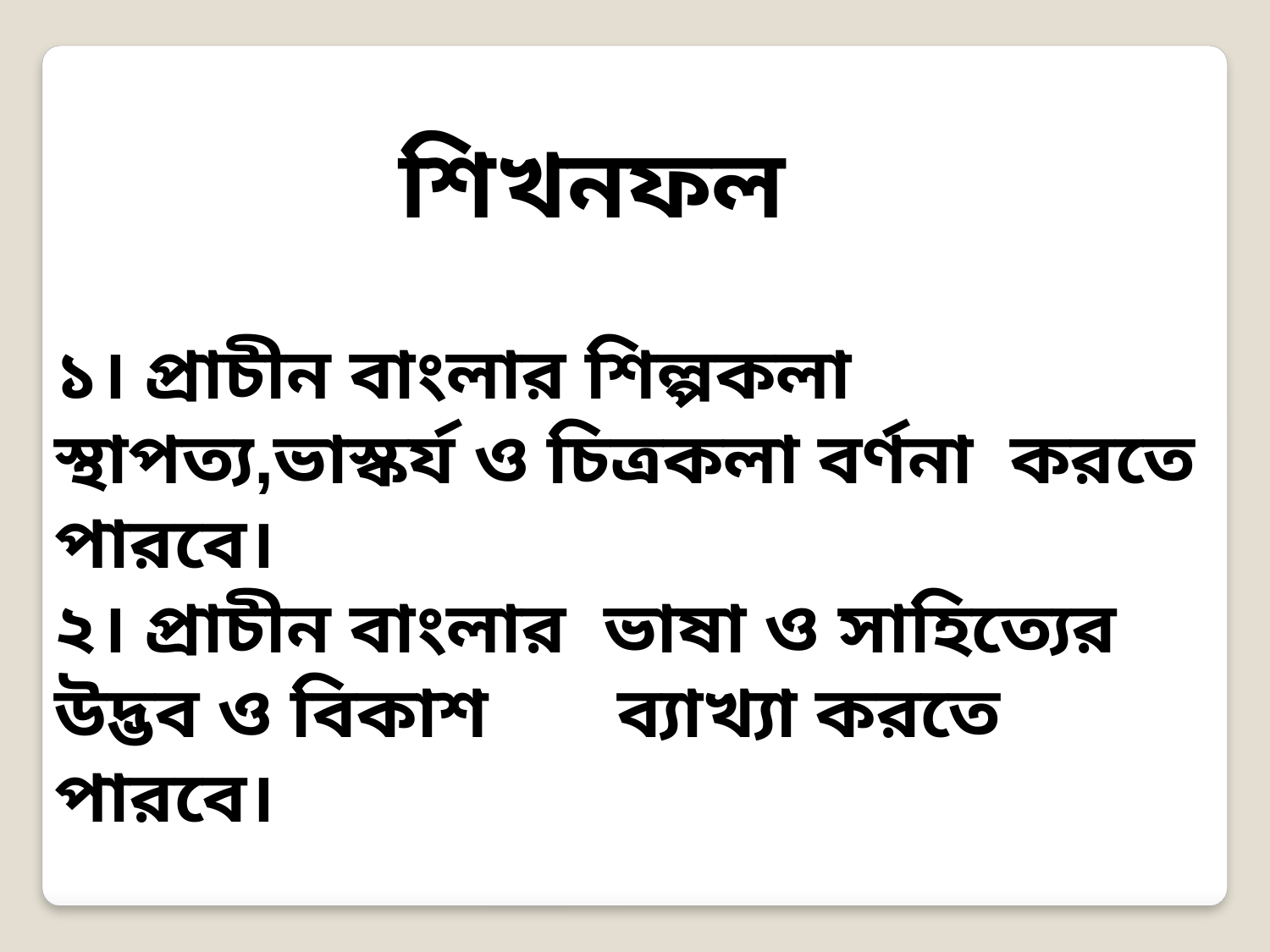

শিখনফল
১। প্রাচীন বাংলার শিল্পকলা  স্থাপত্য,ভাস্কর্য ও চিত্রকলা বর্ণনা  করতে পারবে।
২। প্রাচীন বাংলার  ভাষা ও সাহিত্যের উদ্ভব ও বিকাশ       ব্যাখ্যা করতে পারবে।